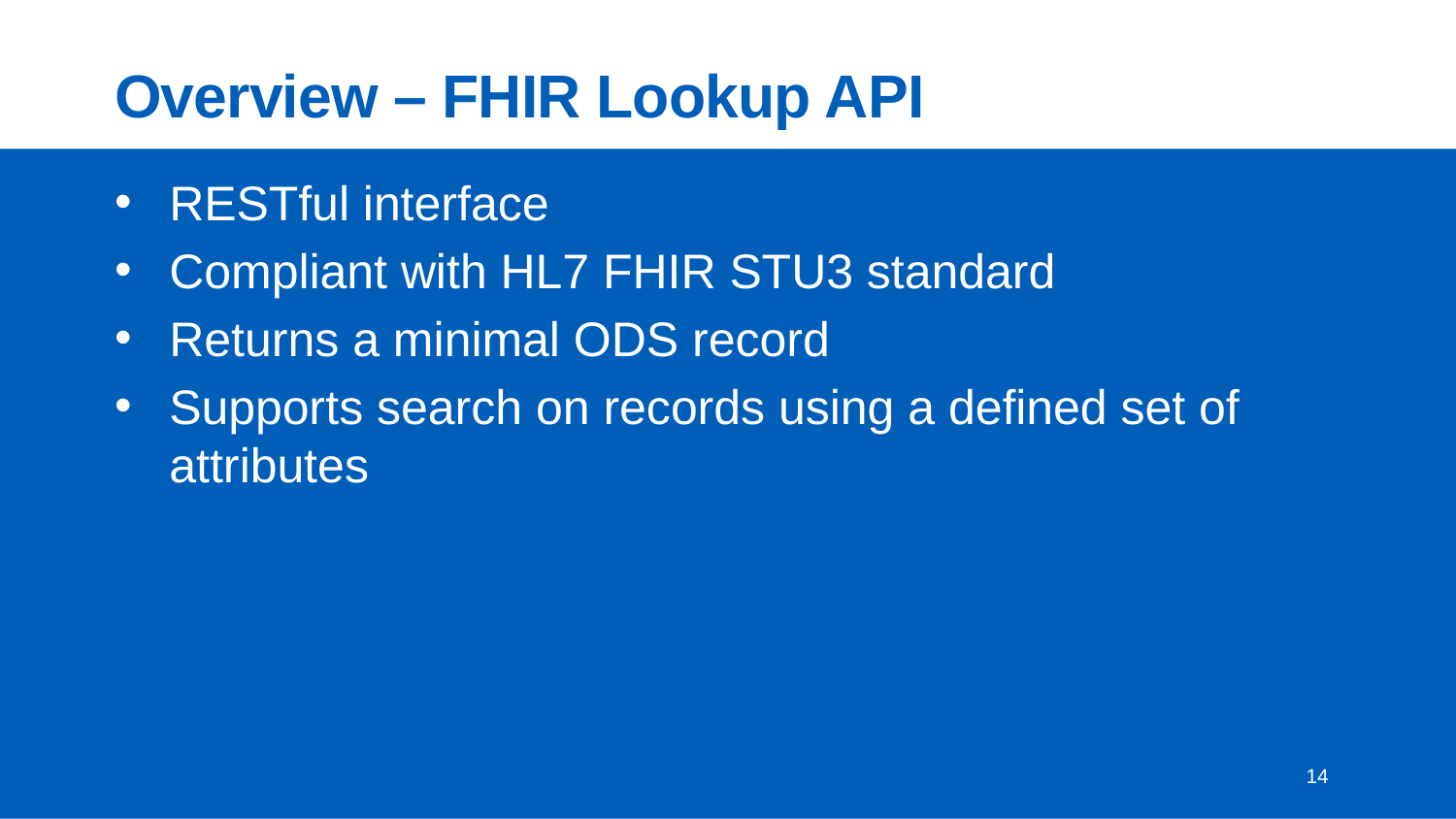

# Overview – FHIR Lookup API
RESTful interface
Compliant with HL7 FHIR STU3 standard
Returns a minimal ODS record
Supports search on records using a defined set of attributes

14